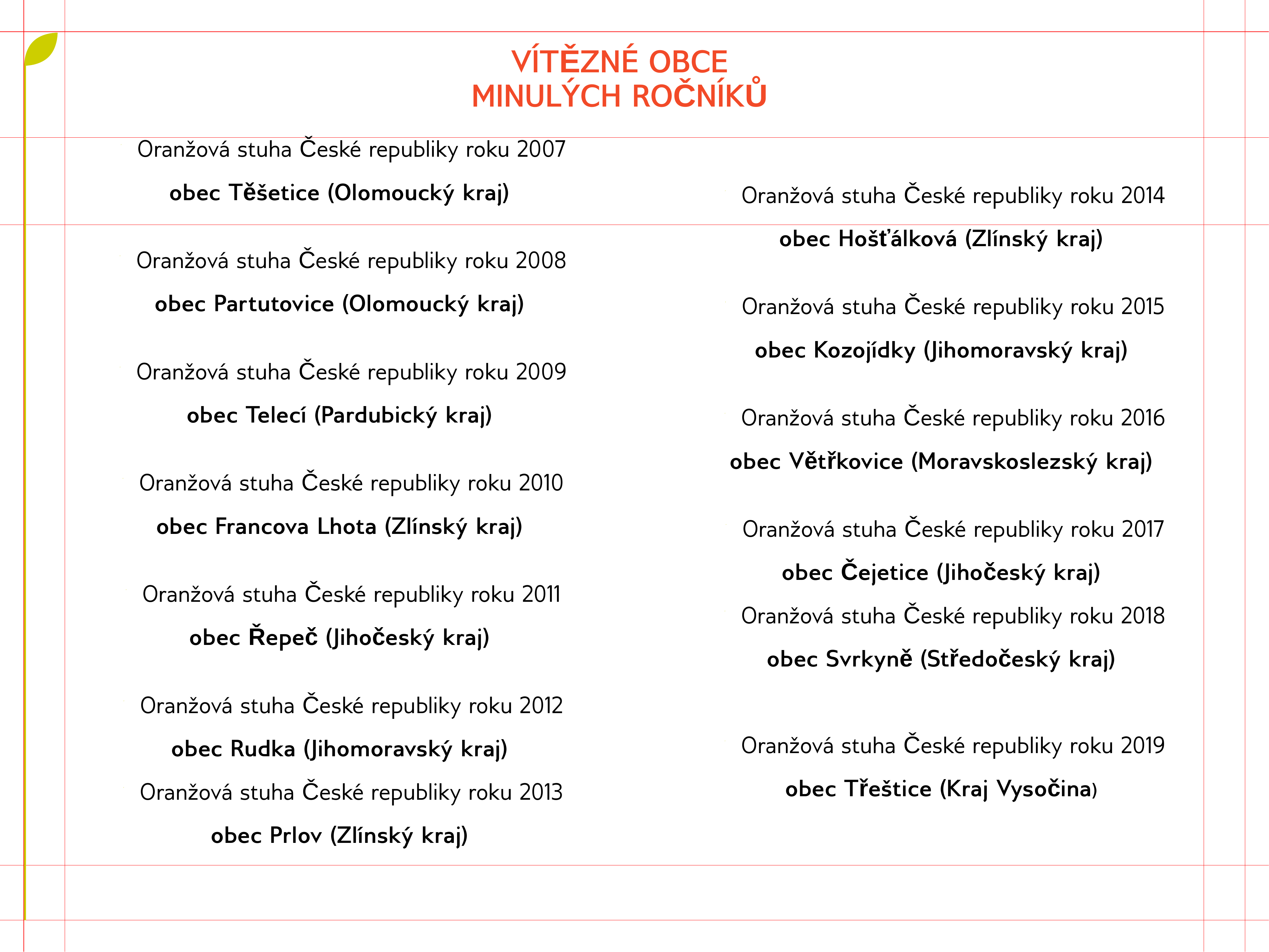

# Vítězné obce minulých ročníků

Oranžová stuha České republiky roku 2007
obec Těšetice (Olomoucký kraj)

Oranžová stuha České republiky roku 2008
obec Partutovice (Olomoucký kraj)

Oranžová stuha České republiky roku 2009
obec Telecí (Pardubický kraj)

Oranžová stuha České republiky roku 2010
obec Francova Lhota (Zlínský kraj)

Oranžová stuha České republiky roku 2011
obec Řepeč (Jihočeský kraj)

Oranžová stuha České republiky roku 2012
obec Rudka (Jihomoravský kraj)
Oranžová stuha České republiky roku 2013
obec Prlov (Zlínský kraj)

Oranžová stuha České republiky roku 2014
obec Hošťálková (Zlínský kraj)

Oranžová stuha České republiky roku 2015
obec Kozojídky (Jihomoravský kraj)

Oranžová stuha České republiky roku 2016
obec Větřkovice (Moravskoslezský kraj)

Oranžová stuha České republiky roku 2017
obec Čejetice (Jihočeský kraj)
Oranžová stuha České republiky roku 2018
obec Svrkyně (Středočeský kraj)

Oranžová stuha České republiky roku 2019
obec Třeštice (Kraj Vysočina)